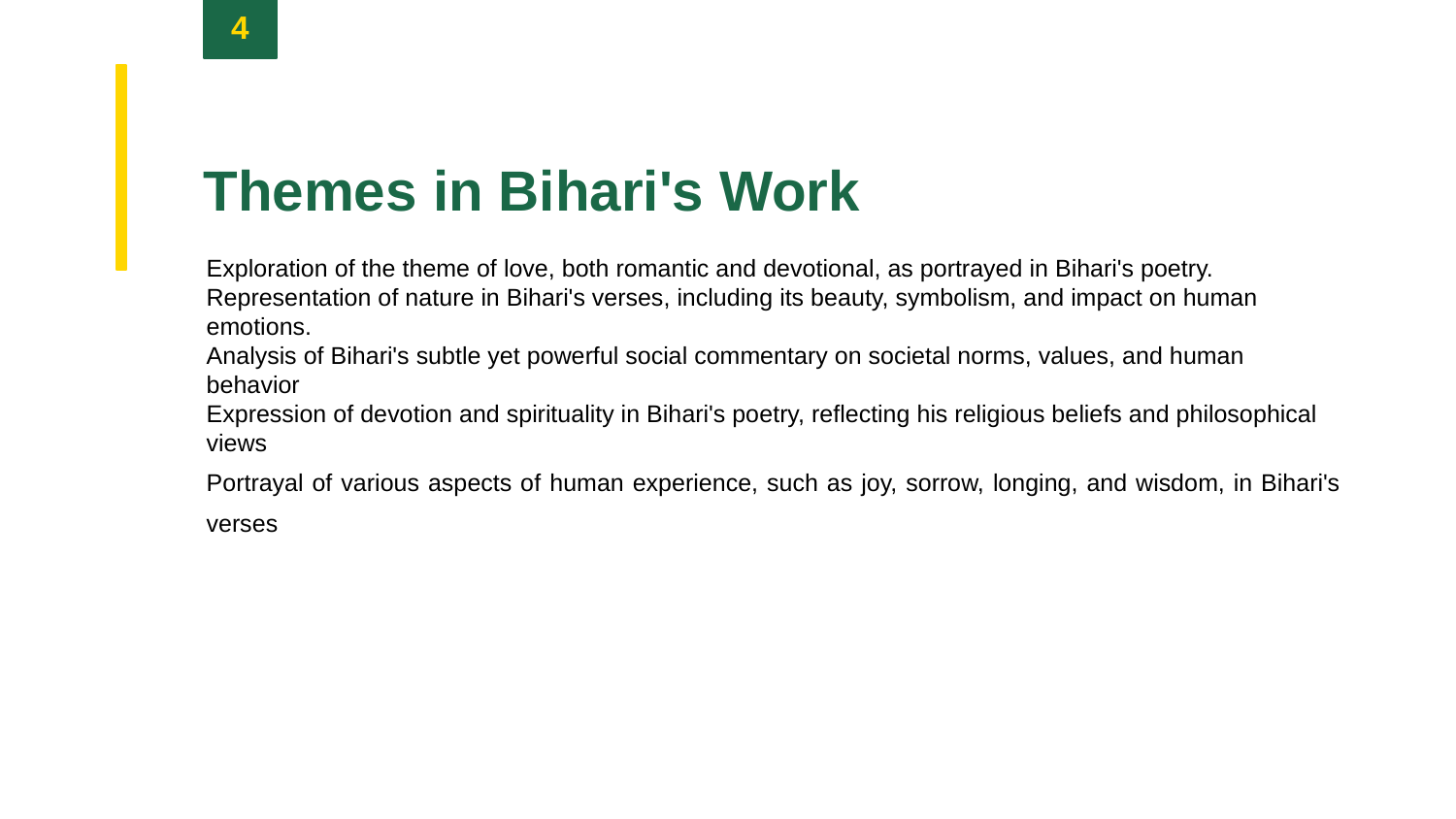

4

Themes in Bihari's Work
Exploration of the theme of love, both romantic and devotional, as portrayed in Bihari's poetry.
Representation of nature in Bihari's verses, including its beauty, symbolism, and impact on human emotions.
Analysis of Bihari's subtle yet powerful social commentary on societal norms, values, and human behavior
Expression of devotion and spirituality in Bihari's poetry, reflecting his religious beliefs and philosophical views
Portrayal of various aspects of human experience, such as joy, sorrow, longing, and wisdom, in Bihari's verses